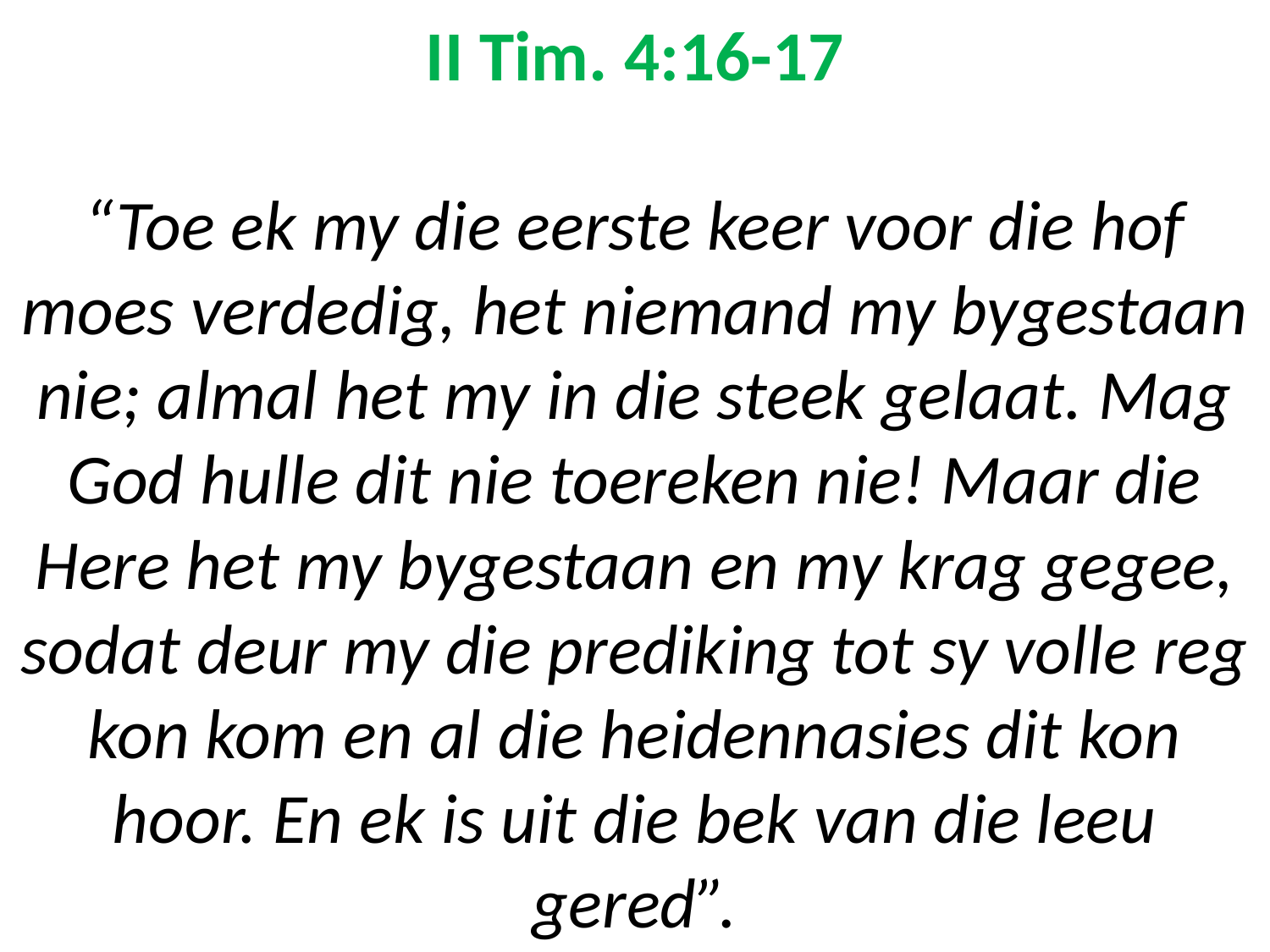

# II Tim. 4:16-17 “Toe ek my die eerste keer voor die hof moes verdedig, het niemand my bygestaan nie; almal het my in die steek gelaat. Mag God hulle dit nie toereken nie! Maar die Here het my bygestaan en my krag gegee, sodat deur my die prediking tot sy volle reg kon kom en al die heidennasies dit kon hoor. En ek is uit die bek van die leeu gered”.